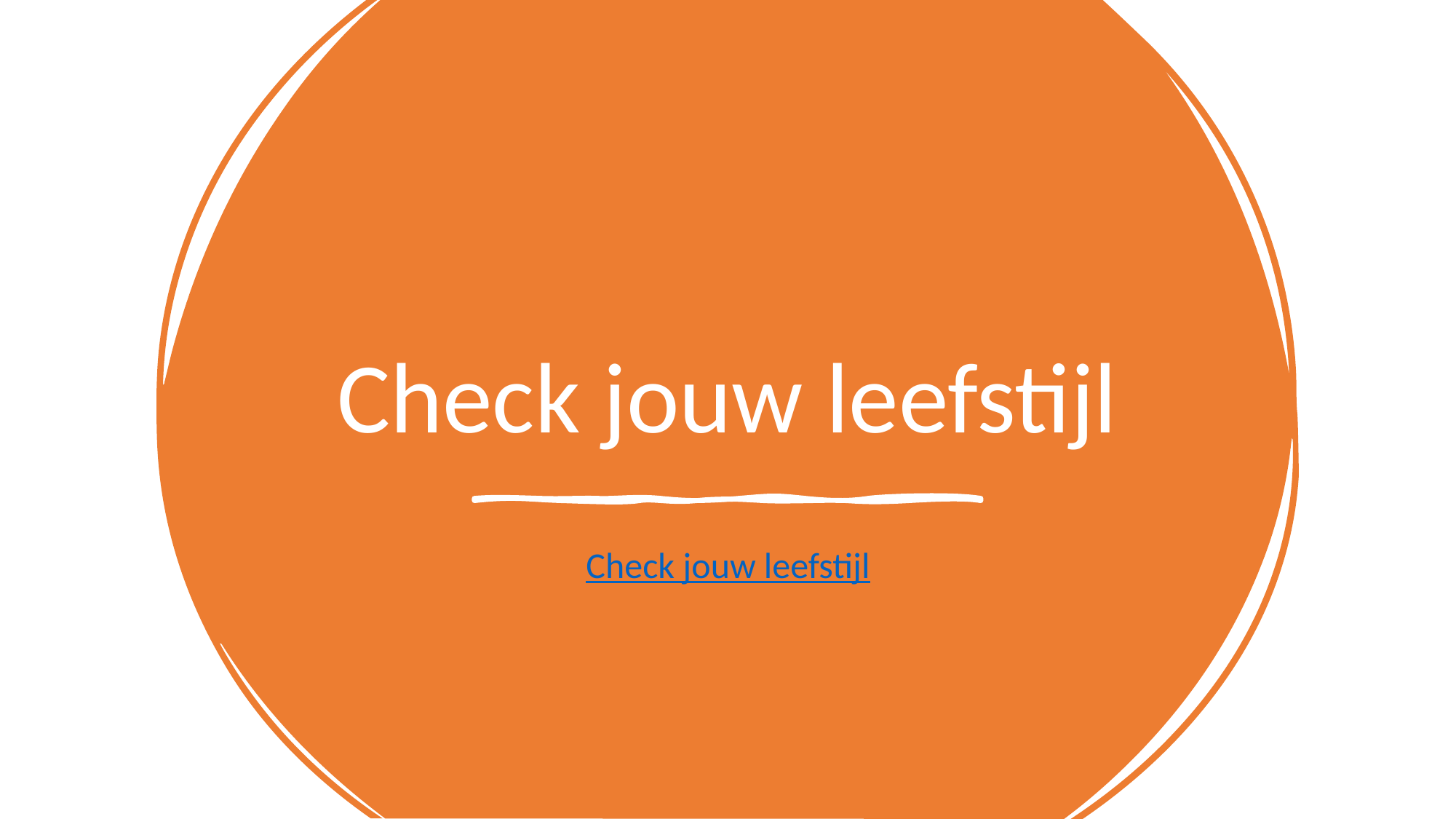

# Check jouw leefstijl

Check jouw leefstijl